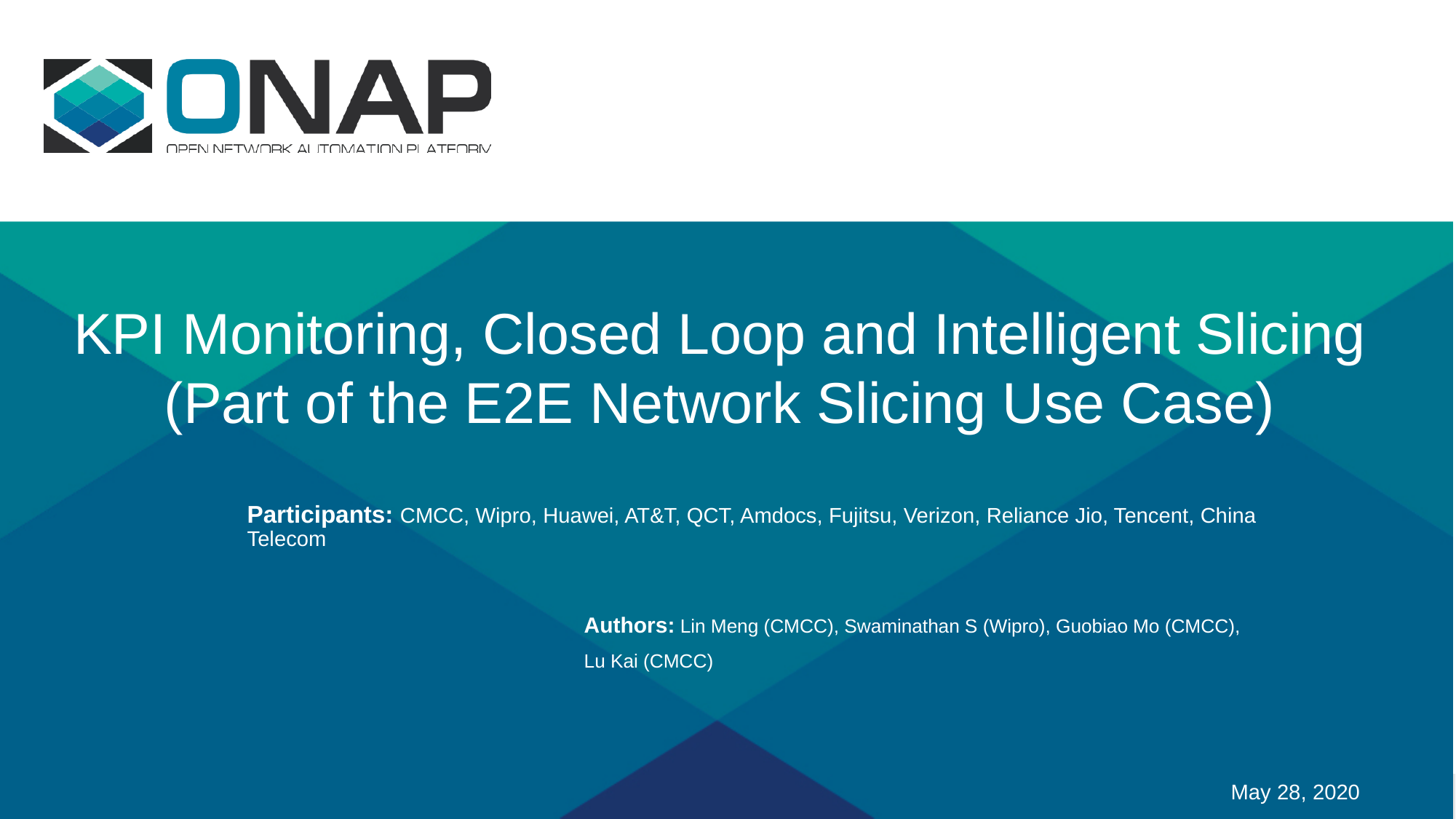

# KPI Monitoring, Closed Loop and Intelligent Slicing (Part of the E2E Network Slicing Use Case)

Participants: CMCC, Wipro, Huawei, AT&T, QCT, Amdocs, Fujitsu, Verizon, Reliance Jio, Tencent, China Telecom

Authors: Lin Meng (CMCC), Swaminathan S (Wipro), Guobiao Mo (CMCC),
Lu Kai (CMCC)
May 28, 2020